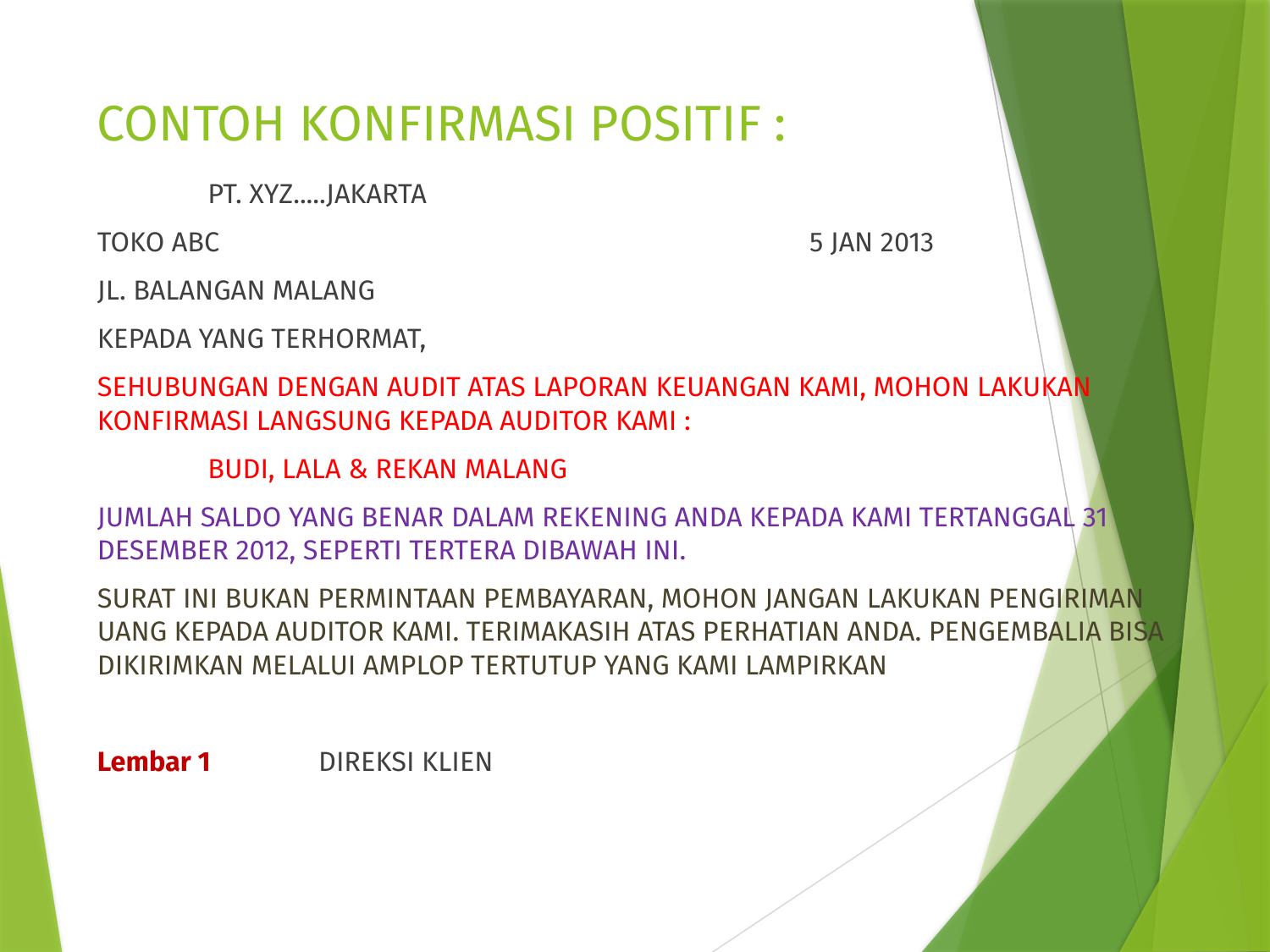

# CONTOH KONFIRMASI POSITIF :
						PT. XYZ.....JAKARTA
TOKO ABC                                                                                  5 JAN 2013
JL. BALANGAN MALANG
KEPADA YANG TERHORMAT,
SEHUBUNGAN DENGAN AUDIT ATAS LAPORAN KEUANGAN KAMI, MOHON LAKUKAN KONFIRMASI LANGSUNG KEPADA AUDITOR KAMI :
					BUDI, LALA & REKAN MALANG
JUMLAH SALDO YANG BENAR DALAM REKENING ANDA KEPADA KAMI TERTANGGAL 31 DESEMBER 2012, SEPERTI TERTERA DIBAWAH INI.
SURAT INI BUKAN PERMINTAAN PEMBAYARAN, MOHON JANGAN LAKUKAN PENGIRIMAN UANG KEPADA AUDITOR KAMI. TERIMAKASIH ATAS PERHATIAN ANDA. PENGEMBALIA BISA DIKIRIMKAN MELALUI AMPLOP TERTUTUP YANG KAMI LAMPIRKAN

Lembar 1												DIREKSI KLIEN